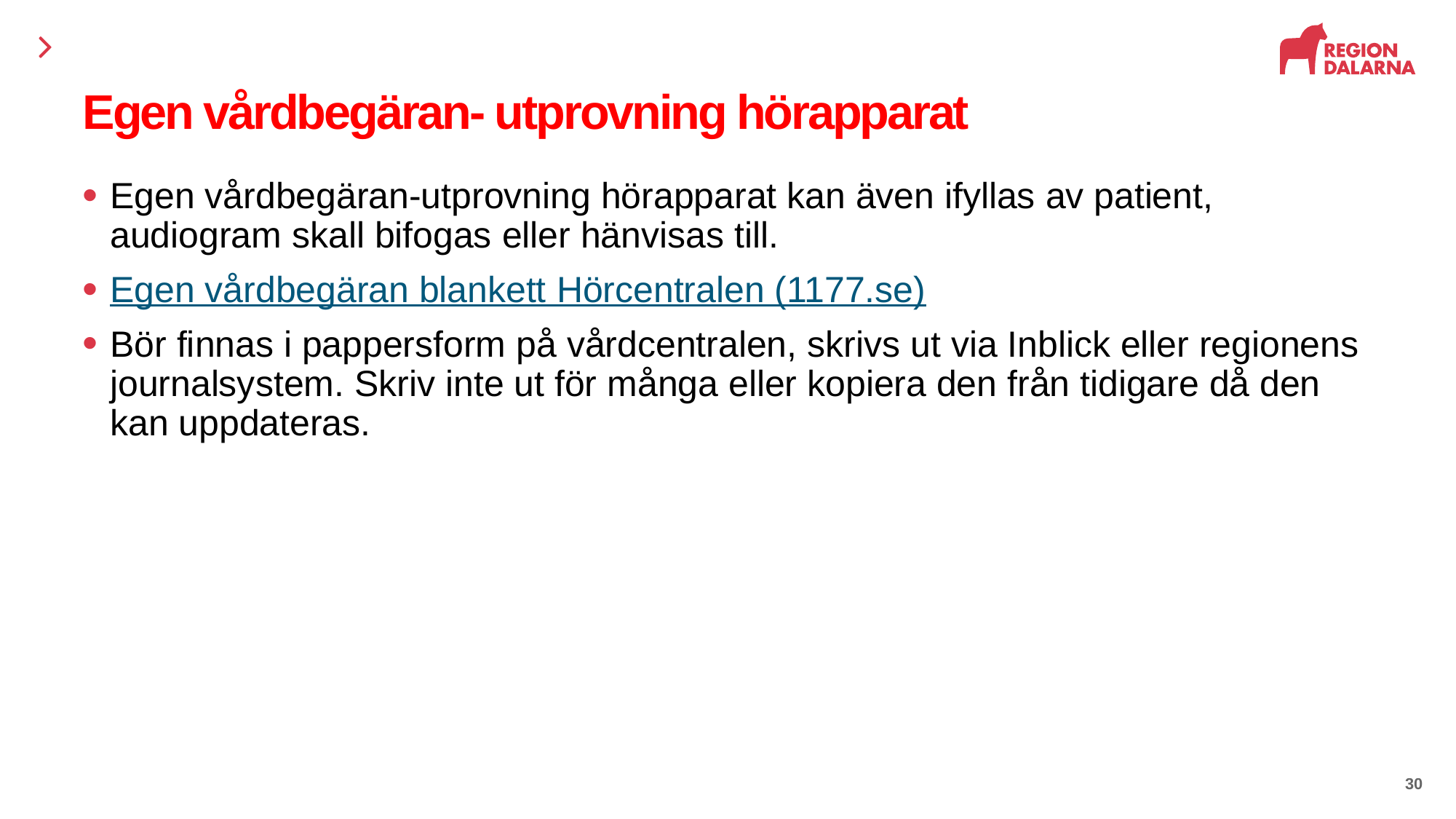

# Egen vårdbegäran- utprovning hörapparat
Egen vårdbegäran-utprovning hörapparat kan även ifyllas av patient, audiogram skall bifogas eller hänvisas till.
Egen vårdbegäran blankett Hörcentralen (1177.se)
Bör finnas i pappersform på vårdcentralen, skrivs ut via Inblick eller regionens journalsystem. Skriv inte ut för många eller kopiera den från tidigare då den kan uppdateras.